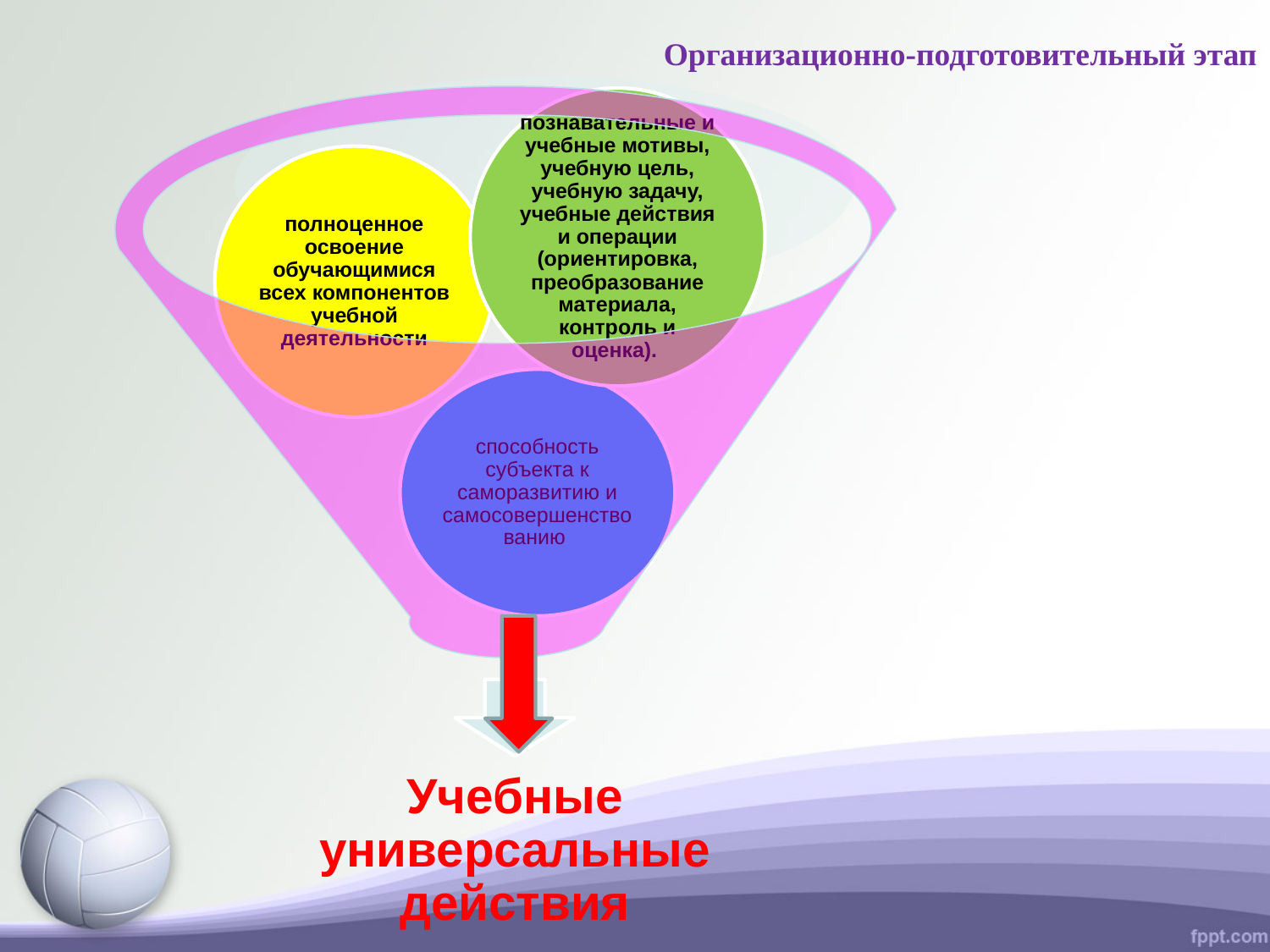

# Организационно-подготовительный этап

Учебные универсальные действия
способность субъекта к саморазвитию и самосовершенствованию
полноценное освоение обучающимися всех компонентов учебной деятельности
познавательные и учебные мотивы, учебную цель, учебную задачу, учебные действия и операции (ориентировка, преобразование материала, контроль и оценка).